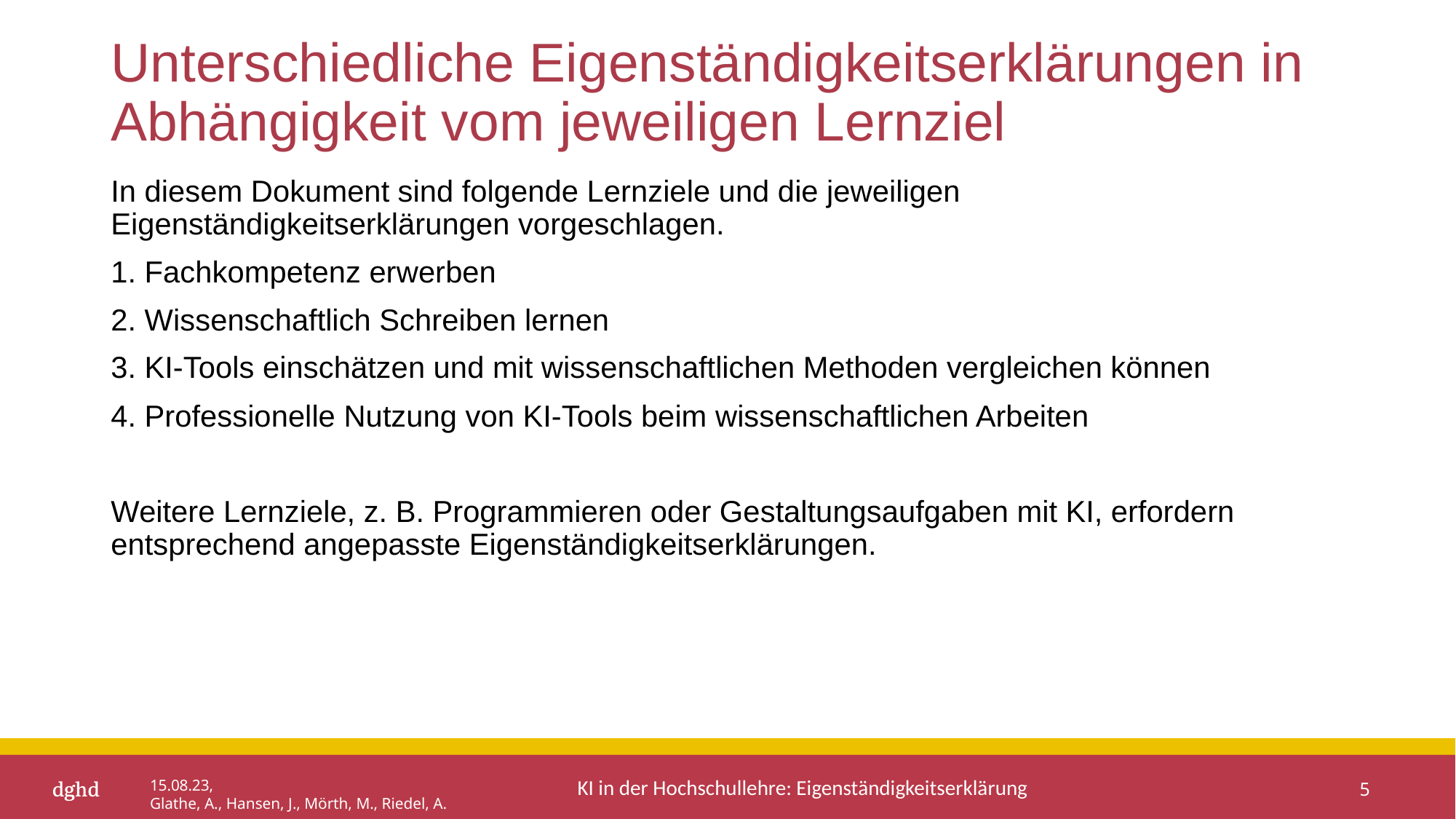

# Unterschiedliche Eigenständigkeitserklärungen in Abhängigkeit vom jeweiligen Lernziel
In diesem Dokument sind folgende Lernziele und die jeweiligen Eigenständigkeitserklärungen vorgeschlagen.
1. Fachkompetenz erwerben
2. Wissenschaftlich Schreiben lernen
3. KI-Tools einschätzen und mit wissenschaftlichen Methoden vergleichen können
4. Professionelle Nutzung von KI-Tools beim wissenschaftlichen Arbeiten

Weitere Lernziele, z. B. Programmieren oder Gestaltungsaufgaben mit KI, erfordern entsprechend angepasste Eigenständigkeitserklärungen.

5
15.08.23,
Glathe, A., Hansen, J., Mörth, M., Riedel, A.